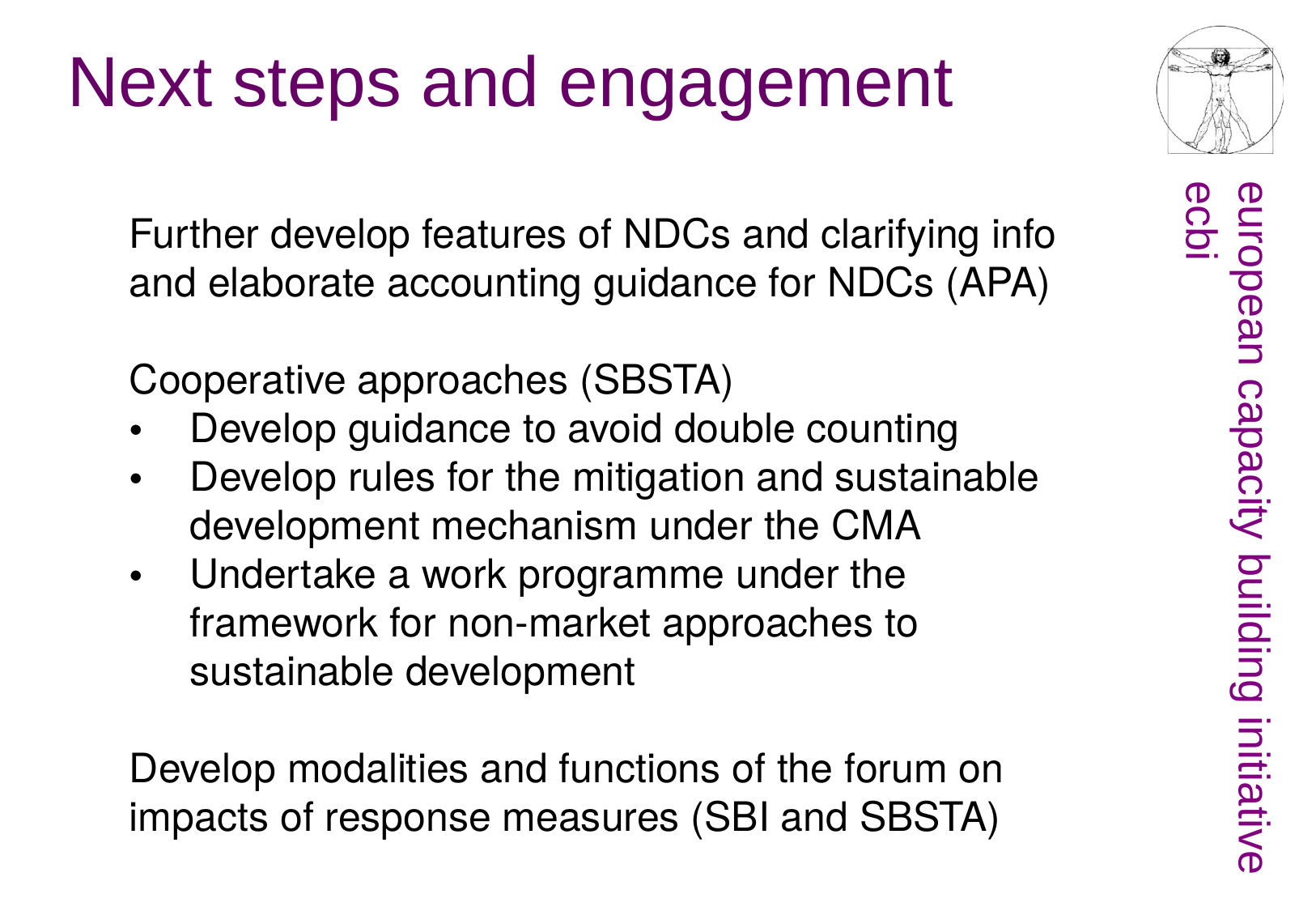

Next steps and engagement
Further develop features of NDCs and clarifying info and elaborate accounting guidance for NDCs (APA)

Cooperative approaches (SBSTA)
Develop guidance to avoid double counting
Develop rules for the mitigation and sustainable development mechanism under the CMA
Undertake a work programme under the framework for non-market approaches to sustainable development

Develop modalities and functions of the forum on impacts of response measures (SBI and SBSTA)